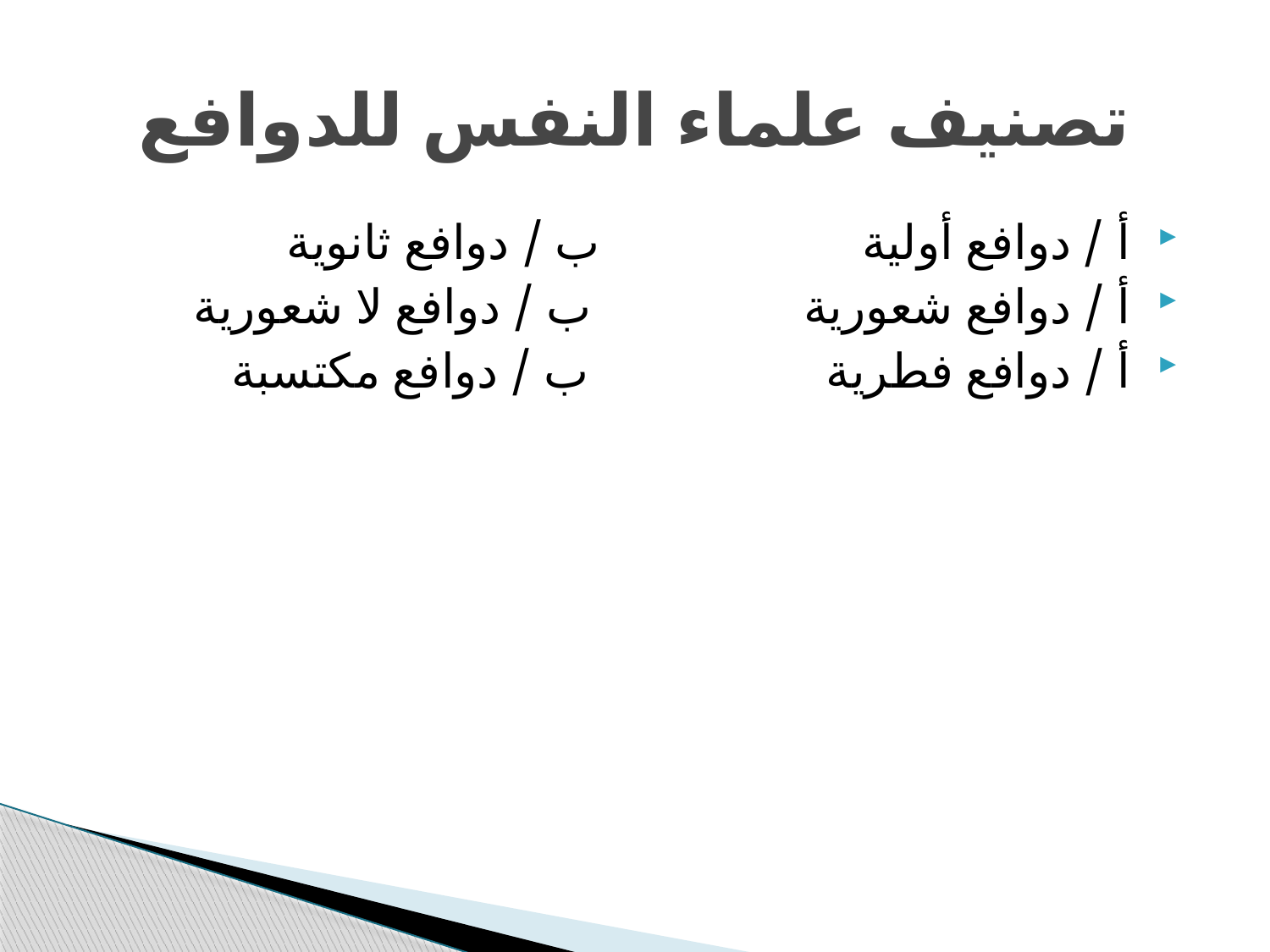

# تصنيف علماء النفس للدوافع
 أ / دوافع أولية                     ب / دوافع ثانوية
 أ / دوافع شعورية                 ب / دوافع لا شعورية
 أ / دوافع فطرية                   ب / دوافع مكتسبة